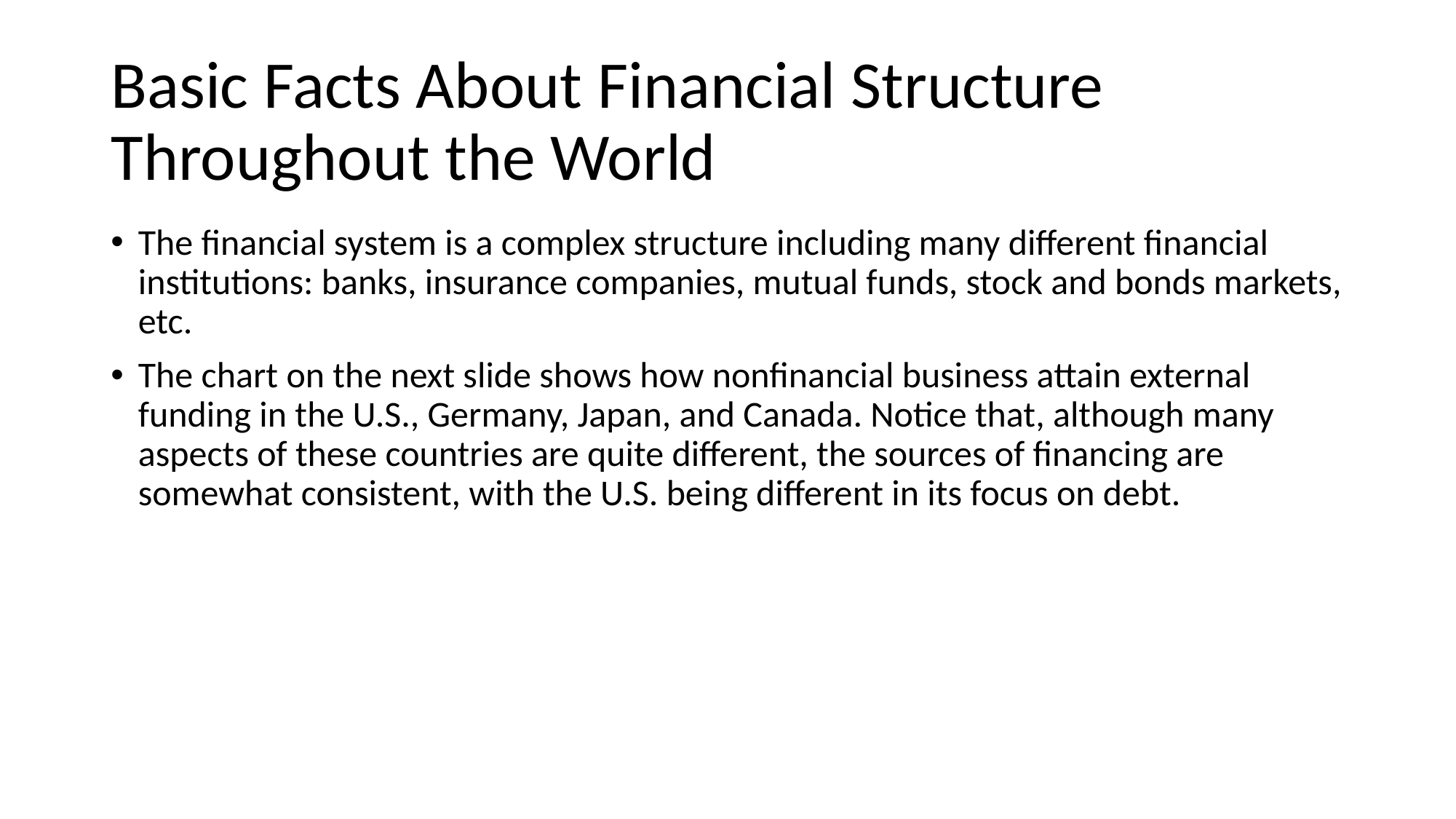

# Basic Facts About Financial Structure Throughout the World
The financial system is a complex structure including many different financial institutions: banks, insurance companies, mutual funds, stock and bonds markets, etc.
The chart on the next slide shows how nonfinancial business attain external funding in the U.S., Germany, Japan, and Canada. Notice that, although many aspects of these countries are quite different, the sources of financing are somewhat consistent, with the U.S. being different in its focus on debt.